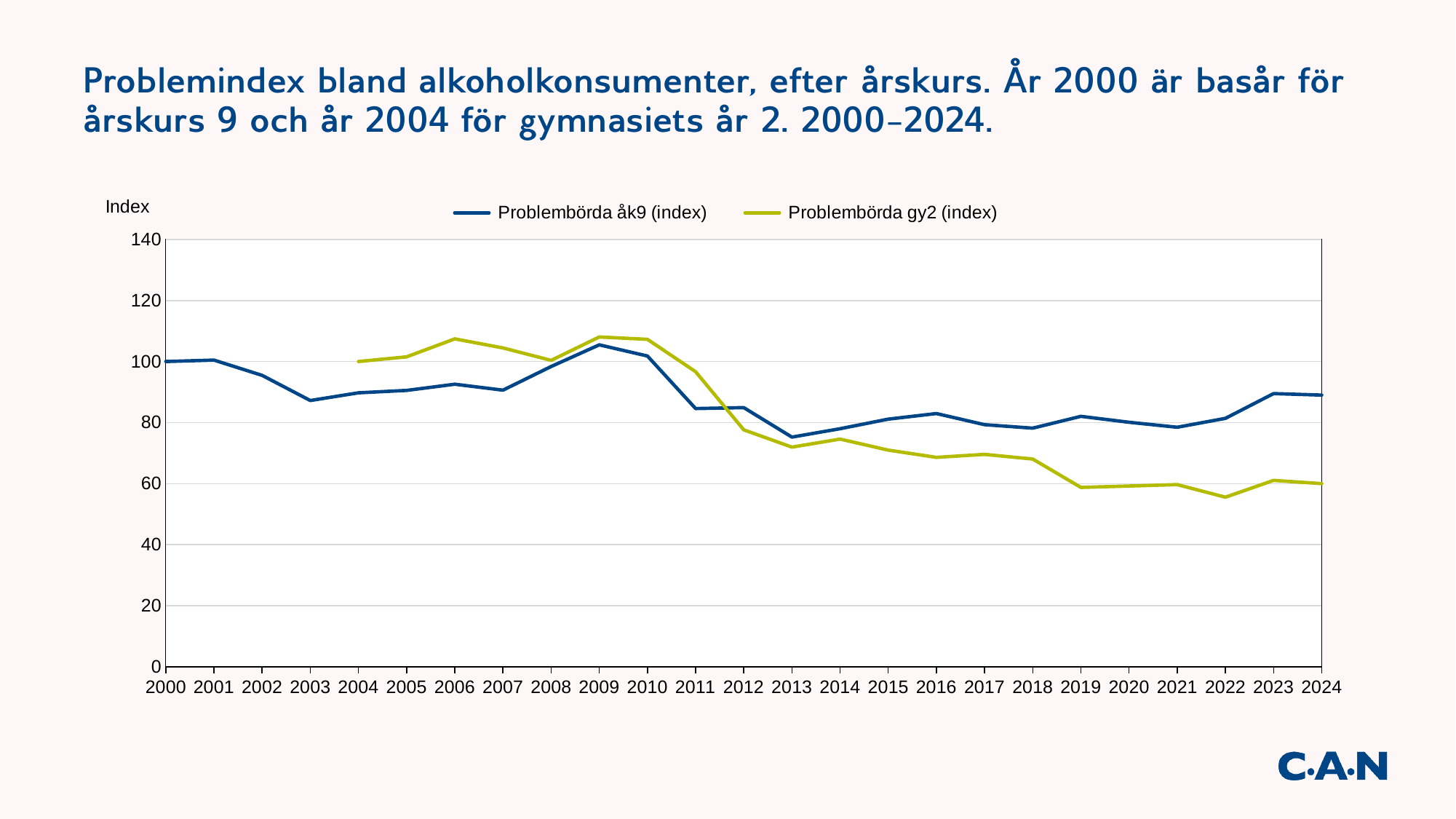

# Problemindex bland alkoholkonsumenter, efter årskurs. År 2000 är basår för årskurs 9 och år 2004 för gymnasiets år 2. 2000–2024.

### Chart

| Category |  Problembörda åk9 (index) |  Problembörda gy2 (index) |
|---|---|---|
| 2000 | 100.0 | None |
| 2001 | 100.46797337874133 | None |
| 2002 | 95.47255044012068 | None |
| 2003 | 87.23534110052846 | None |
| 2004 | 89.74556235888043 | 100.0 |
| 2005 | 90.53949220777284 | 101.53073147365095 |
| 2006 | 92.56557760355449 | 107.41789502839036 |
| 2007 | 90.61836309540725 | 104.45665845485217 |
| 2008 | 98.37042769473166 | 100.38389771255656 |
| 2009 | 105.4672620245231 | 108.03473845099447 |
| 2010 | 101.8065218371626 | 107.26220535136868 |
| 2011 | 84.59923268401536 | 96.657778102838 |
| 2012 | 84.90707791917266 | 77.61934459294181 |
| 2013 | 75.24370131406516 | 71.95848197694602 |
| 2014 | 77.99320305944244 | 74.59596622580155 |
| 2015 | 81.13056198637818 | 70.97801035767561 |
| 2016 | 82.95632427243625 | 68.61349801537615 |
| 2017 | 79.31962642363068 | 69.58597741782135 |
| 2018 | 78.17594558651011 | 68.04783138349431 |
| 2019 | 82.042391875945 | 58.751937809571324 |
| 2020 | 80.10670922440872 | 59.20867578558567 |
| 2021 | 78.4736869072261 | 59.66541376160002 |
| 2022 | 81.3813546074546 | 55.544515450315004 |
| 2023 | 89.49266310263407 | 61.04577731308144 |
| 2024 | 89.0 | 60.0 |